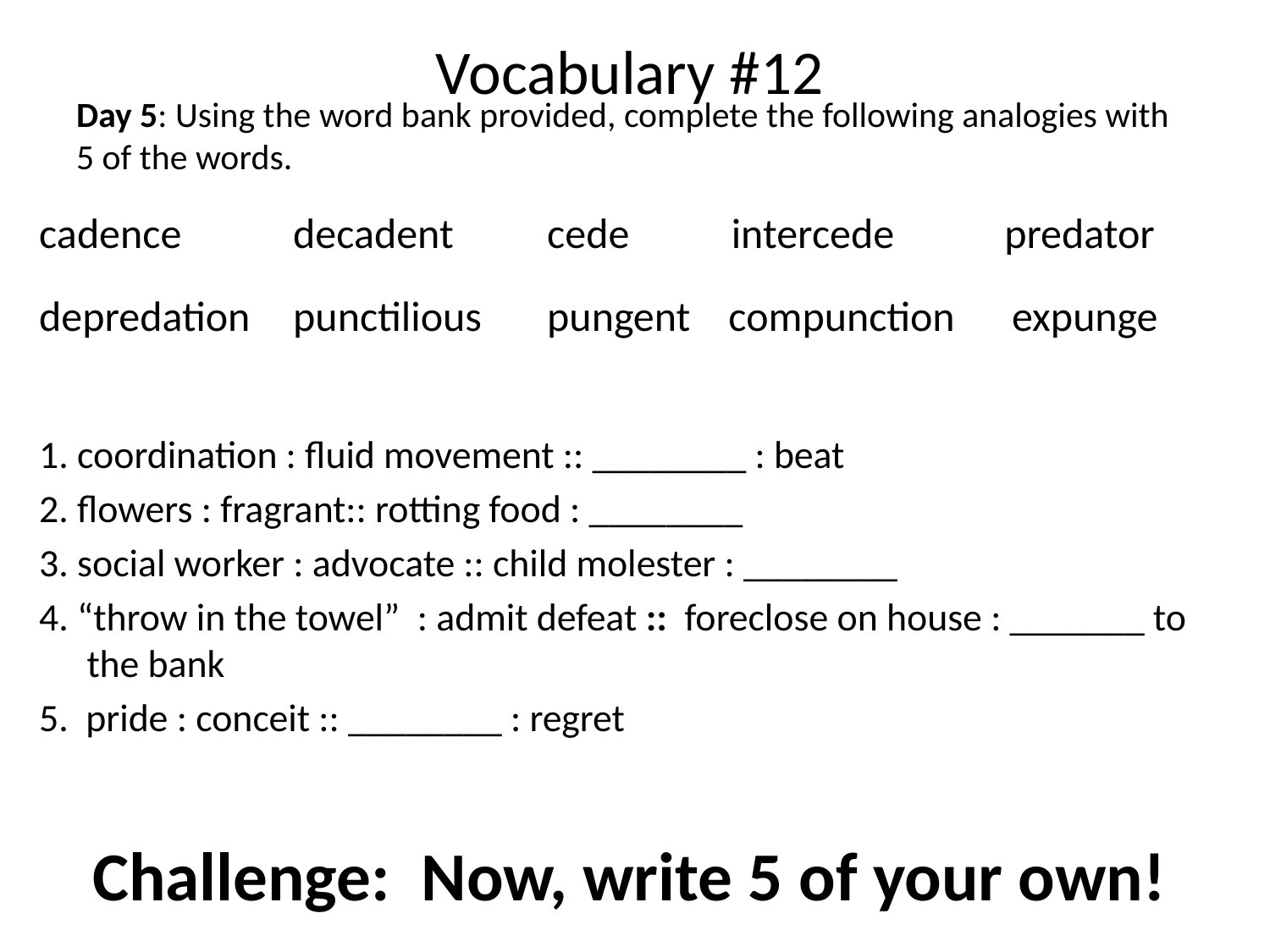

Vocabulary #12
# Day 5: Using the word bank provided, complete the following analogies with 5 of the words.
cadence	decadent	cede	      intercede	        predator
depredation	punctilious	pungent    compunction      expunge

1. coordination : fluid movement :: ________ : beat
2. flowers : fragrant:: rotting food : ________
3. social worker : advocate :: child molester : ________
4. “throw in the towel”  : admit defeat ::  foreclose on house : _______ to the bank
5.  pride : conceit :: ________ : regret

Challenge:  Now, write 5 of your own!